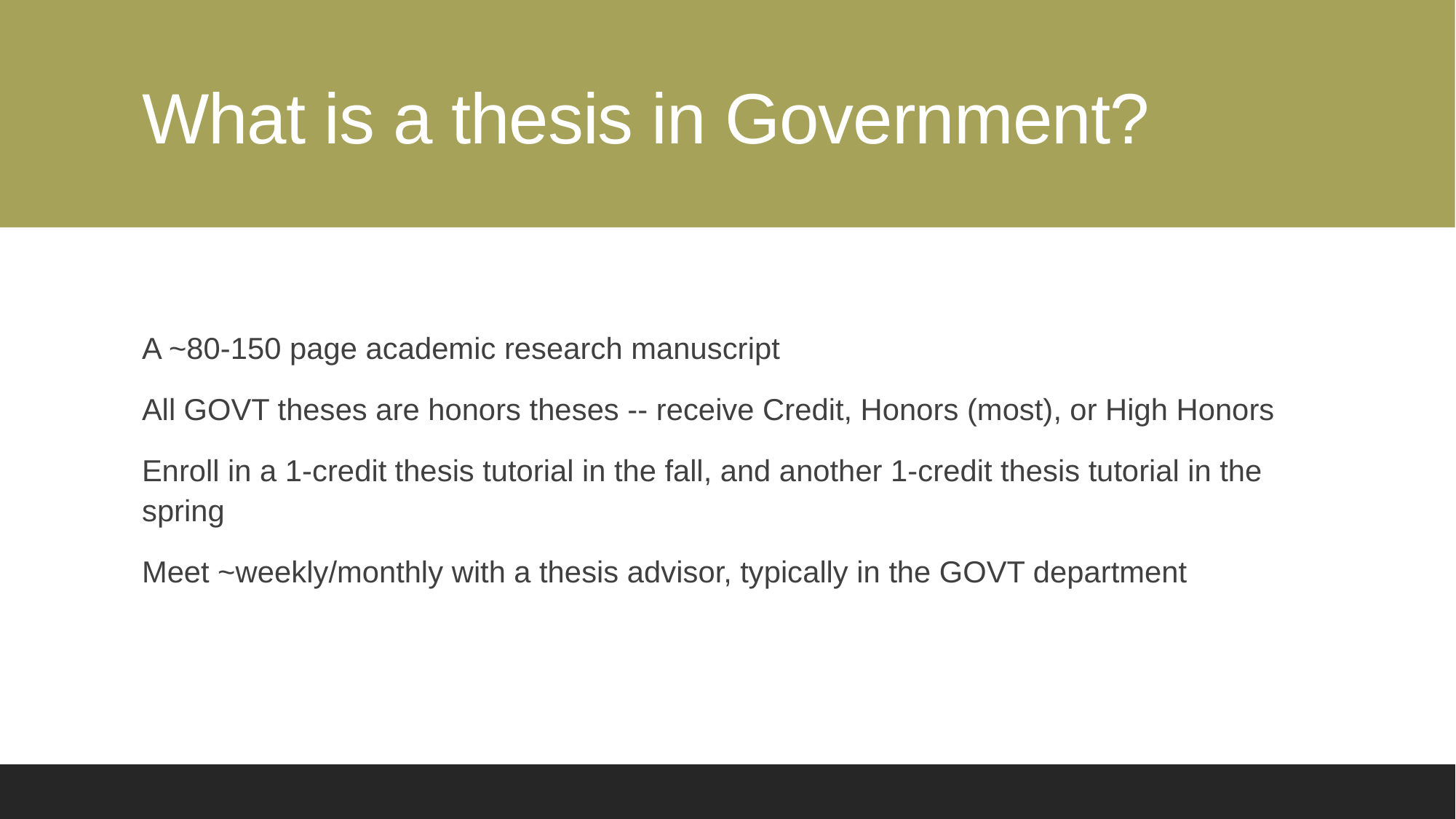

# What is a thesis in Government?
A ~80-150 page academic research manuscript
All GOVT theses are honors theses -- receive Credit, Honors (most), or High Honors
Enroll in a 1-credit thesis tutorial in the fall, and another 1-credit thesis tutorial in the spring
Meet ~weekly/monthly with a thesis advisor, typically in the GOVT department